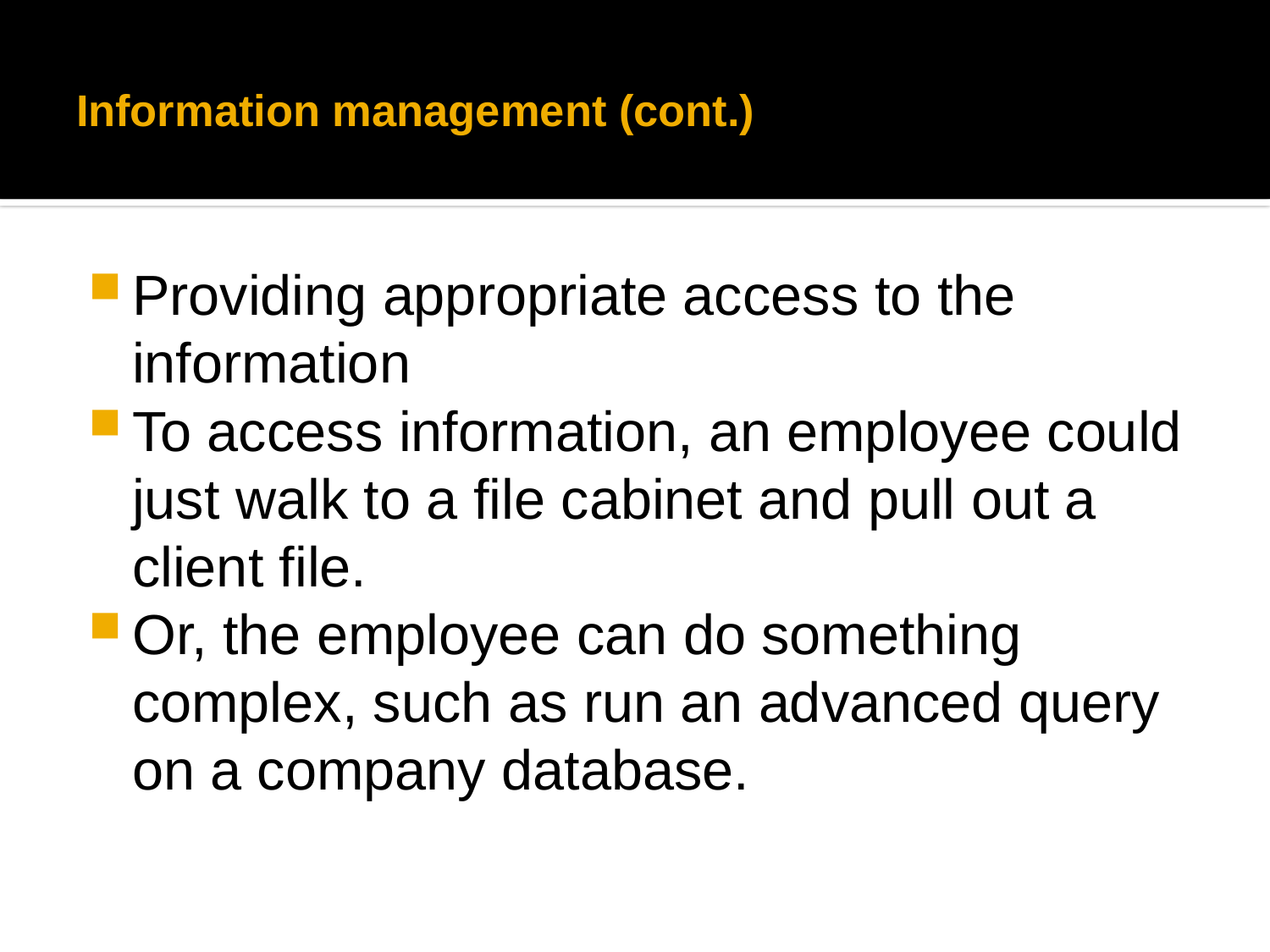

# Information management (cont.)
Providing appropriate access to the information
To access information, an employee could just walk to a file cabinet and pull out a client file.
Or, the employee can do something complex, such as run an advanced query on a company database.